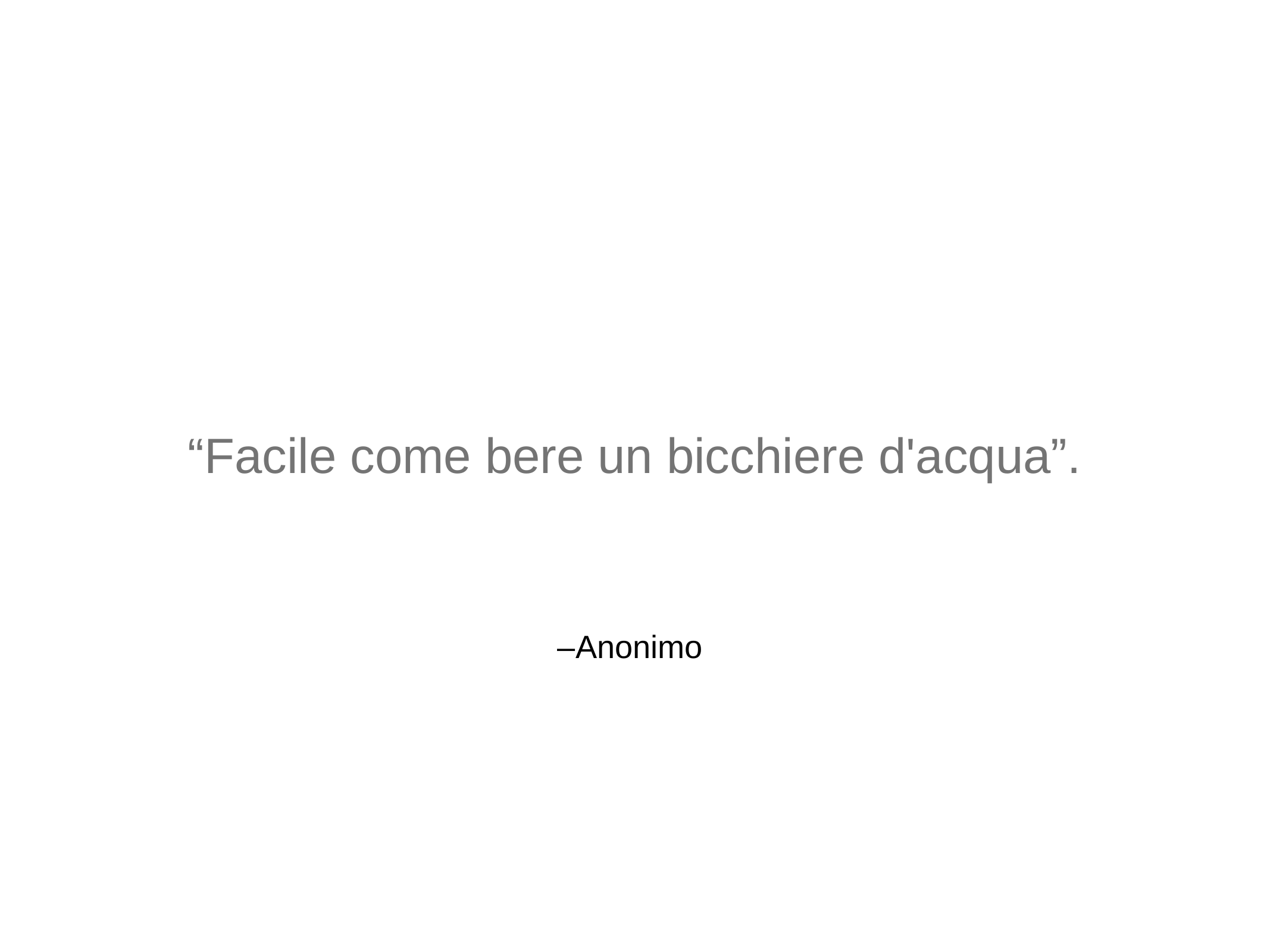

“Facile come bere un bicchiere d'acqua”.
–Anonimo